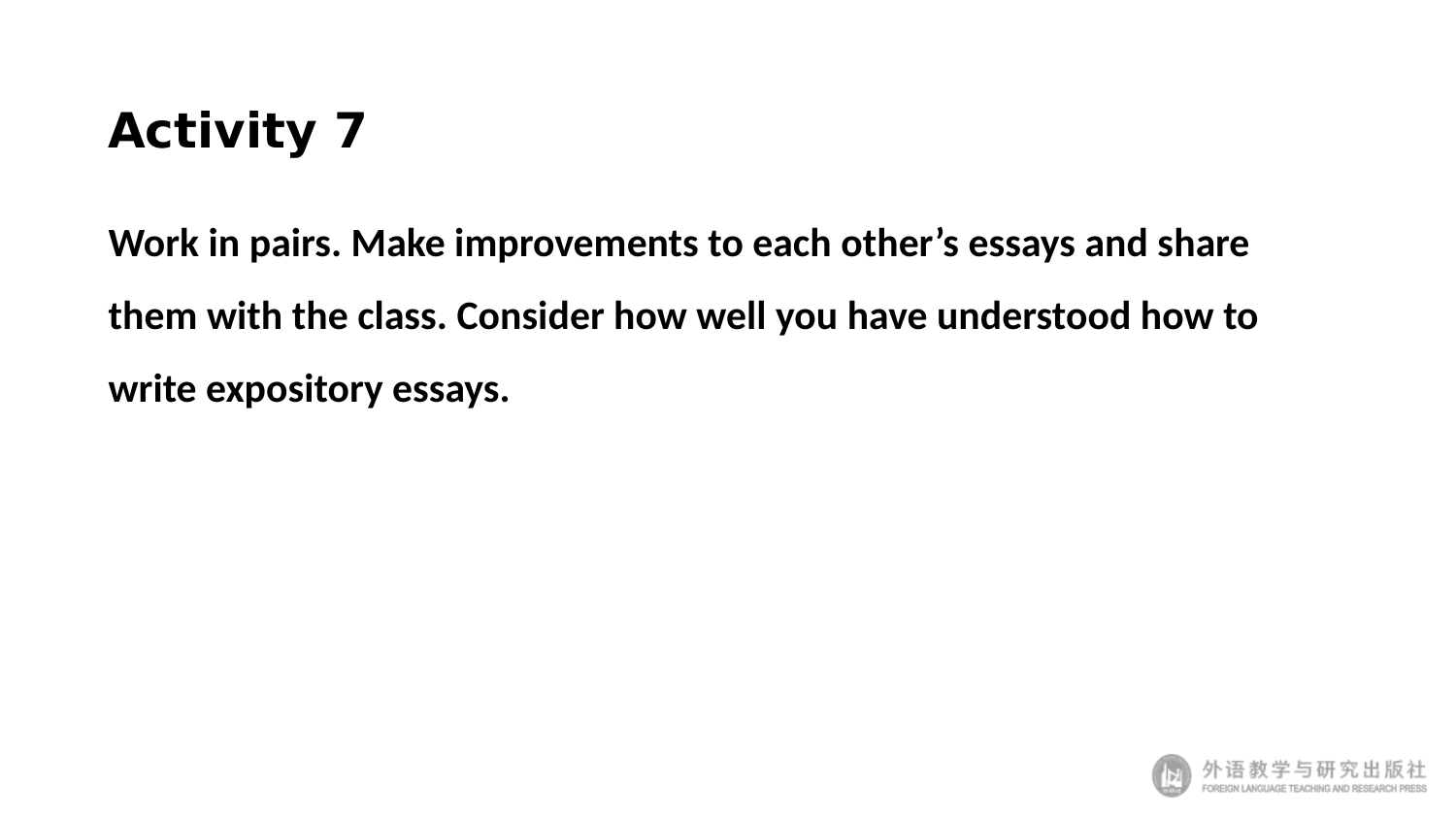

# Activity 7

Work in pairs. Make improvements to each other’s essays and share them with the class. Consider how well you have understood how to write expository essays.